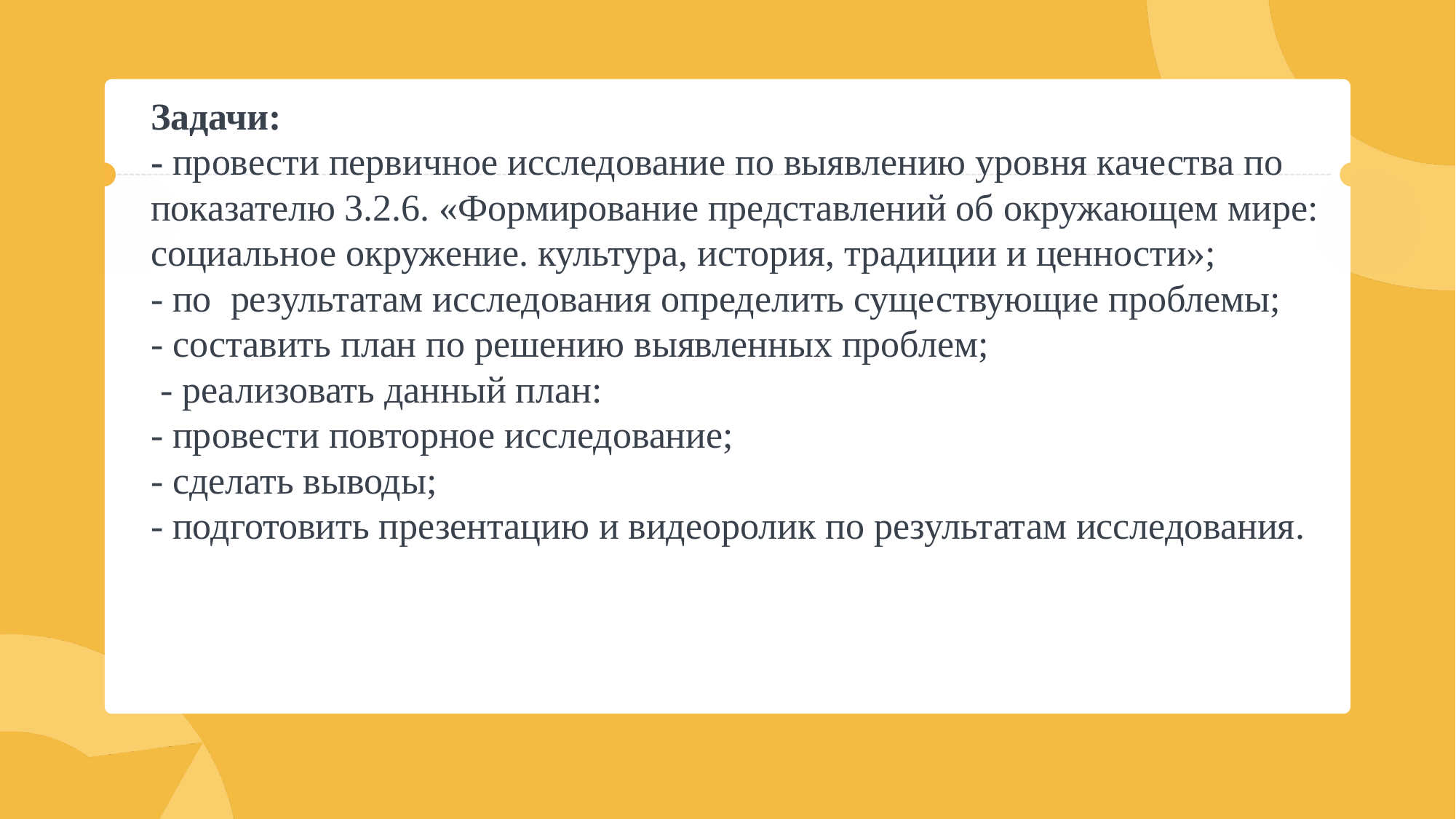

# Задачи: - провести первичное исследование по выявлению уровня качества по показателю 3.2.6. «Формирование представлений об окружающем мире: социальное окружение. культура, история, традиции и ценности»; - по  результатам исследования определить существующие проблемы; - составить план по решению выявленных проблем; - реализовать данный план: - провести повторное исследование; - сделать выводы; - подготовить презентацию и видеоролик по результатам исследования.